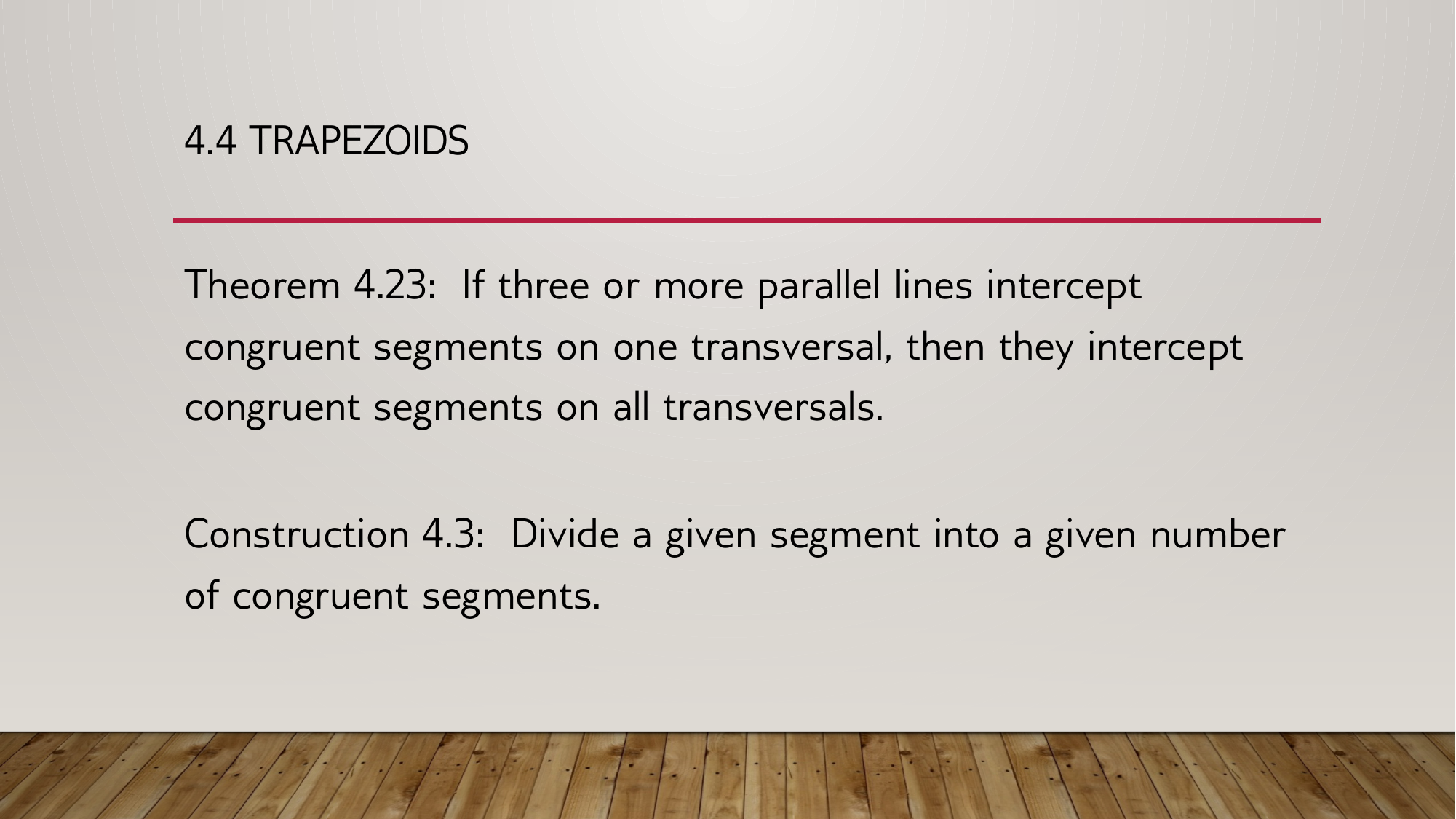

# 4.4 Trapezoids
Theorem 4.23:  If three or more parallel lines intercept congruent segments on one transversal, then they intercept congruent segments on all transversals.
Construction 4.3:  Divide a given segment into a given number of congruent segments.